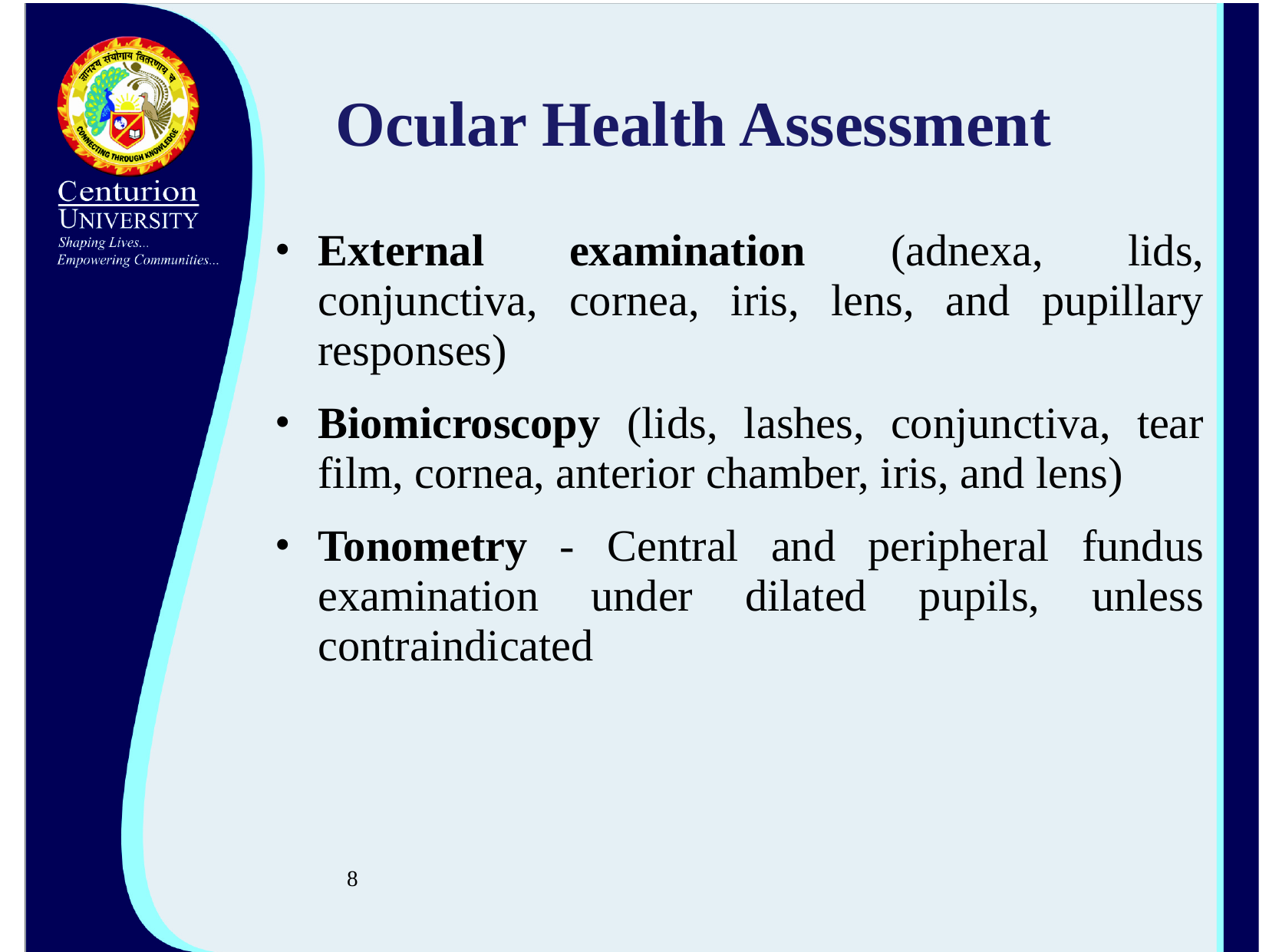

# Ocular Health Assessment
External examination (adnexa, lids, conjunctiva, cornea, iris, lens, and pupillary responses)
Biomicroscopy (lids, lashes, conjunctiva, tear film, cornea, anterior chamber, iris, and lens)
Tonometry - Central and peripheral fundus examination under dilated pupils, unless contraindicated
8